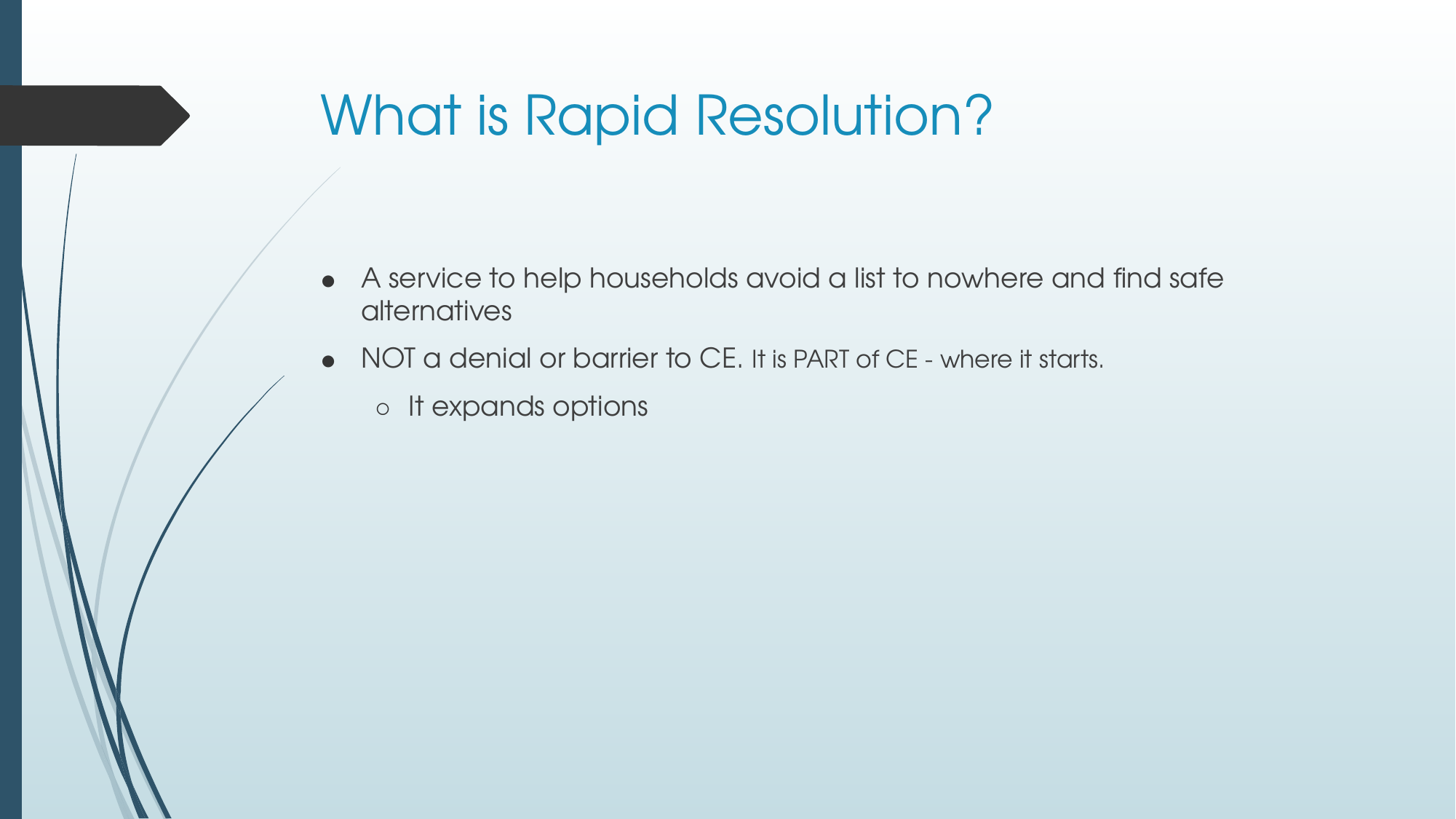

# What is Rapid Resolution?
A service to help households avoid a list to nowhere and find safe alternatives
NOT a denial or barrier to CE. It is PART of CE - where it starts.
It expands options